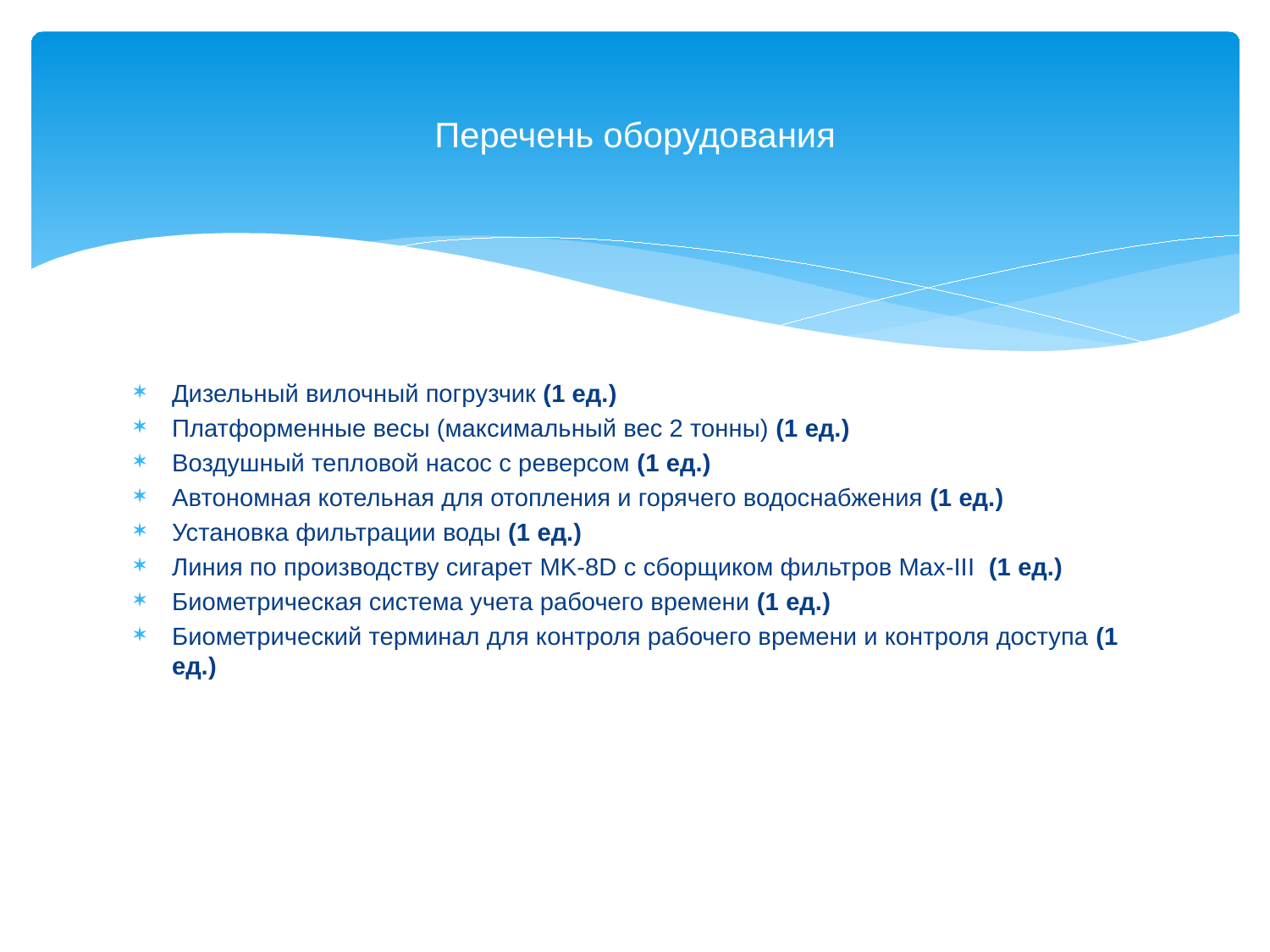

# Перечень оборудования
Дизельный вилочный погрузчик (1 ед.)
Платформенные весы (максимальный вес 2 тонны) (1 ед.)
Воздушный тепловой насос с реверсом (1 ед.)
Автономная котельная для отопления и горячего водоснабжения (1 ед.)
Установка фильтрации воды (1 ед.)
Линия по производству сигарет MK-8D с сборщиком фильтров Max-III  (1 ед.)
Биометрическая система учета рабочего времени (1 ед.)
Биометрический терминал для контроля рабочего времени и контроля доступа (1 ед.)